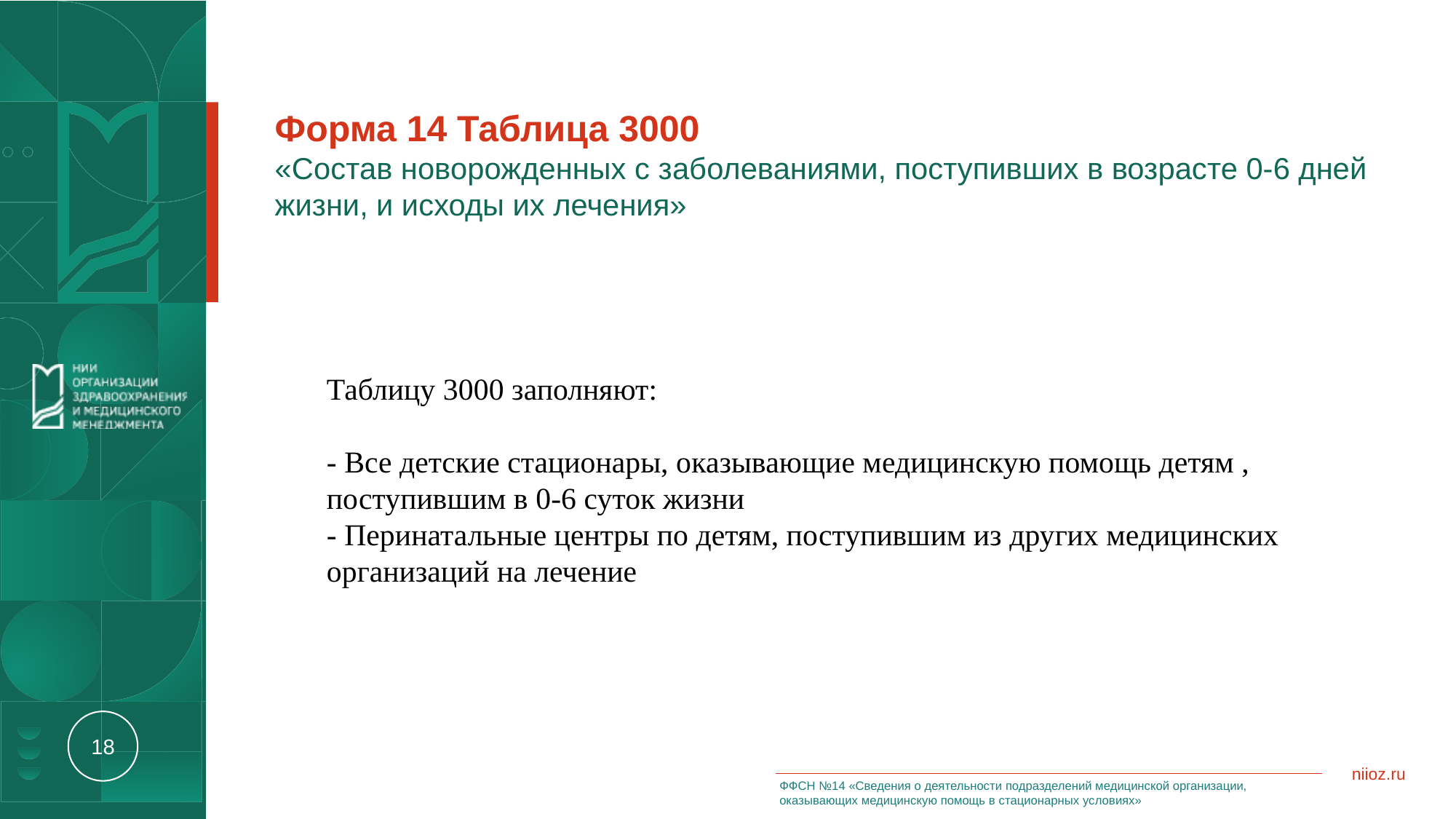

Форма 14 Таблица 3000
«Состав новорожденных с заболеваниями, поступивших в возрасте 0-6 дней жизни, и исходы их лечения»

Таблицу 3000 заполняют:

- Все детские стационары, оказывающие медицинскую помощь детям , поступившим в 0-6 суток жизни
- Перинатальные центры по детям, поступившим из других медицинских организаций на лечение
ФФСН №14 «Сведения о деятельности подразделений медицинской организации, оказывающих медицинскую помощь в стационарных условиях»